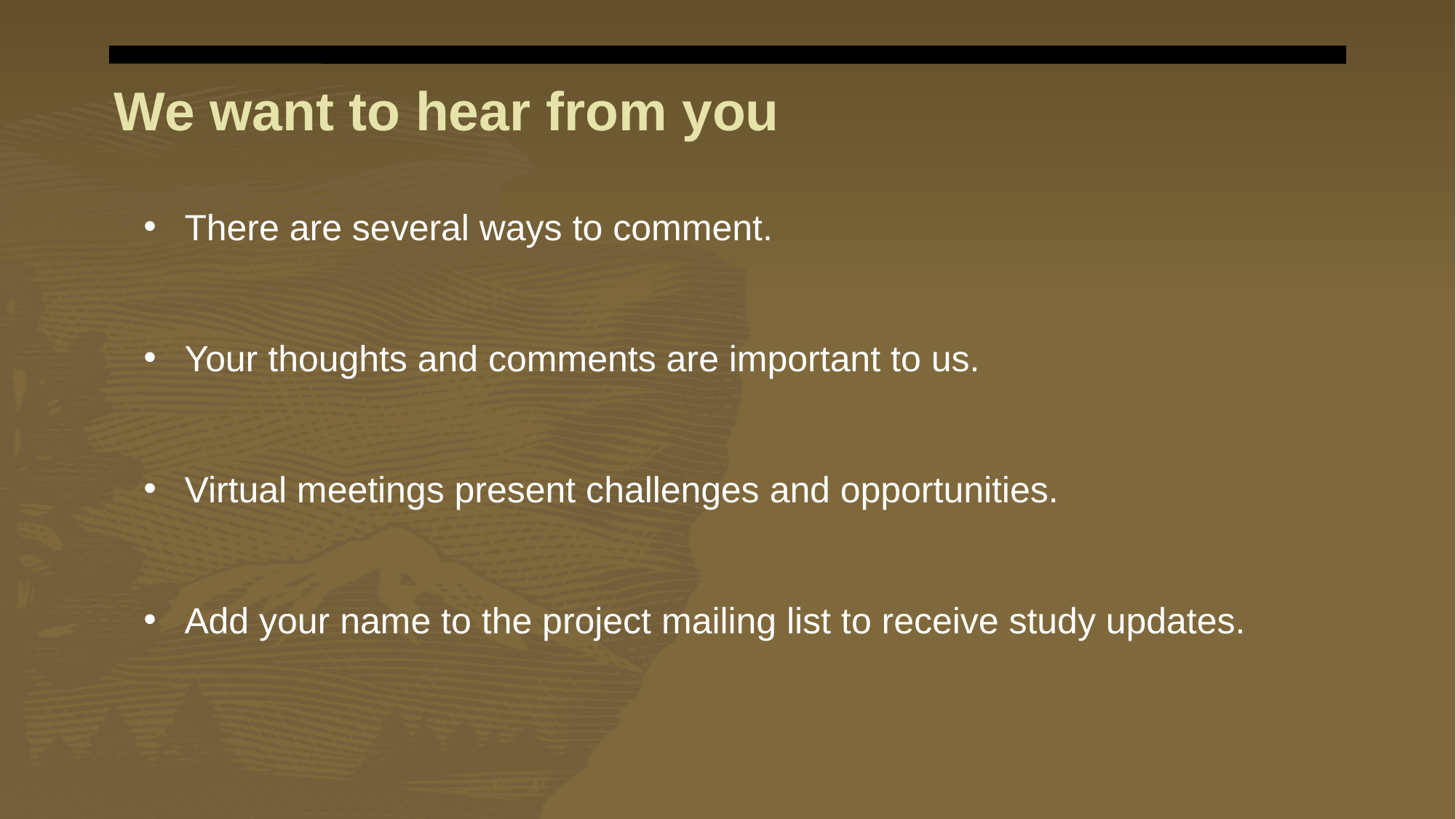

# We want to hear from you

There are several ways to comment.

Your thoughts and comments are important to us.

Virtual meetings present challenges and opportunities.

Add your name to the project mailing list to receive study updates.